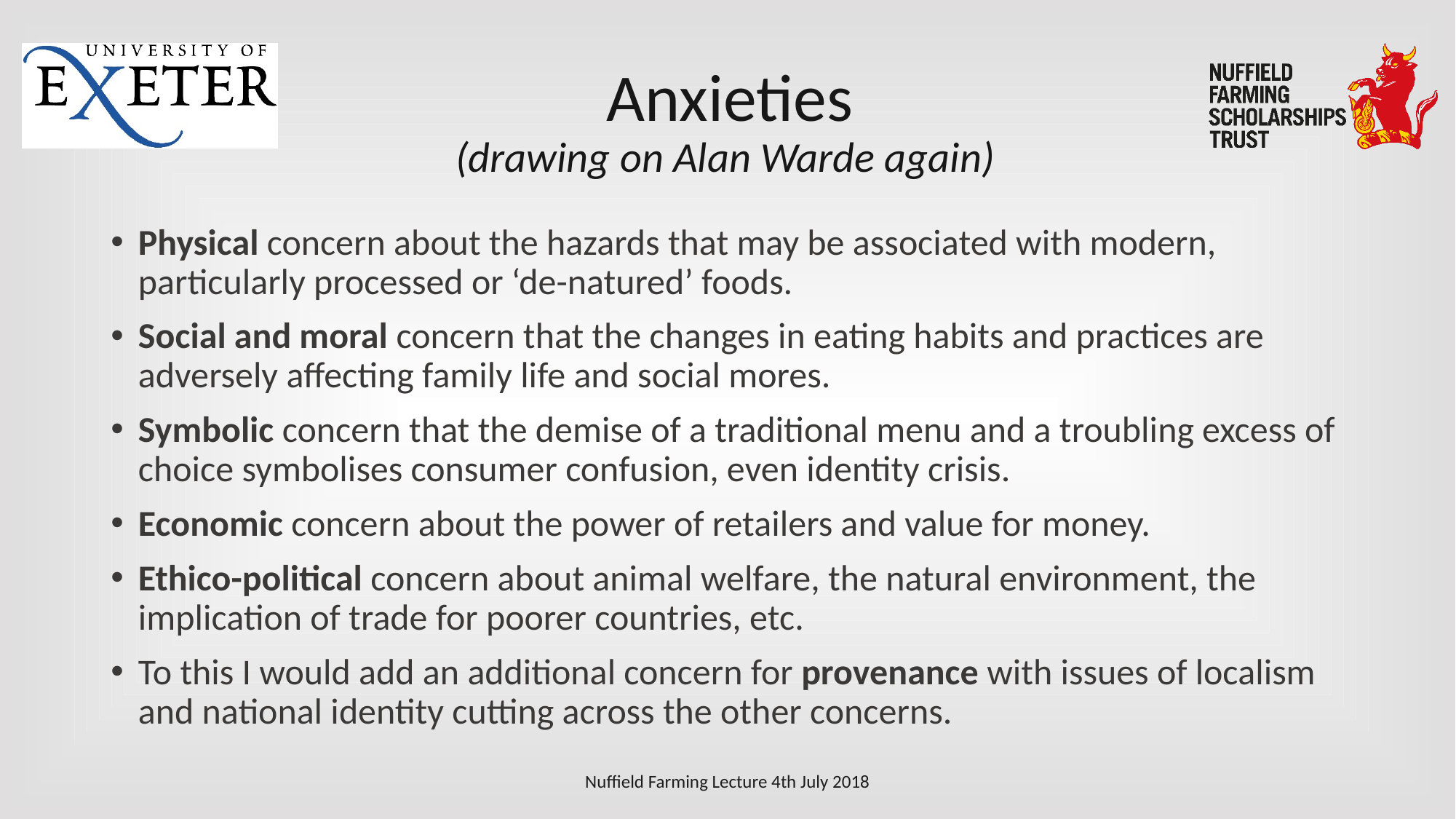

# Anxieties (drawing on Alan Warde again)
Physical concern about the hazards that may be associated with modern, particularly processed or ‘de-natured’ foods.
Social and moral concern that the changes in eating habits and practices are adversely affecting family life and social mores.
Symbolic concern that the demise of a traditional menu and a troubling excess of choice symbolises consumer confusion, even identity crisis.
Economic concern about the power of retailers and value for money.
Ethico-political concern about animal welfare, the natural environment, the implication of trade for poorer countries, etc.
To this I would add an additional concern for provenance with issues of localism and national identity cutting across the other concerns.
Nuffield Farming Lecture 4th July 2018